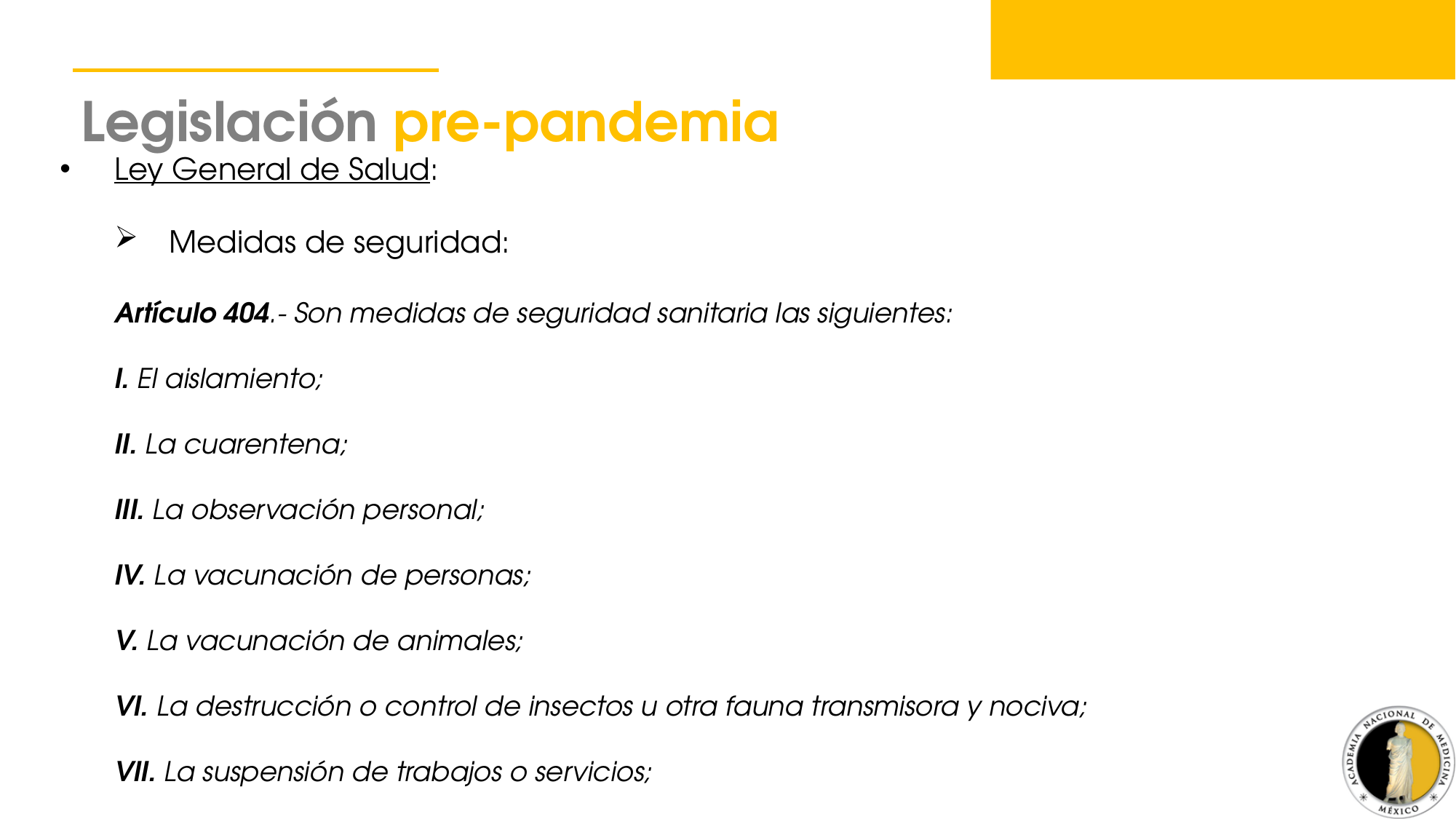

Legislación pre-pandemia
Ley General de Salud:

Medidas de seguridad:

Artículo 404.- Son medidas de seguridad sanitaria las siguientes:

I. El aislamiento;

II. La cuarentena;

III. La observación personal;

IV. La vacunación de personas;

V. La vacunación de animales;

VI. La destrucción o control de insectos u otra fauna transmisora y nociva;

VII. La suspensión de trabajos o servicios;